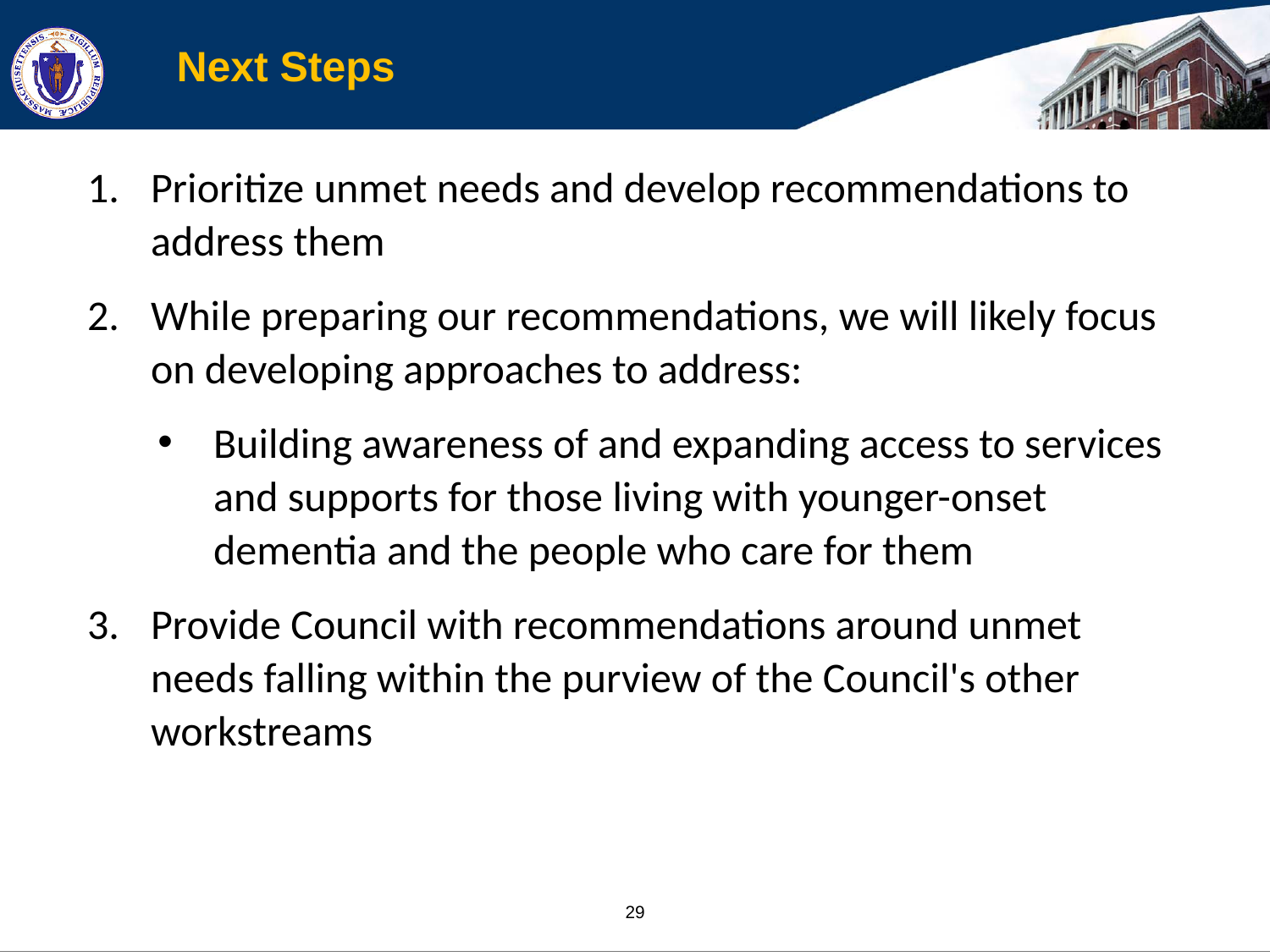

# Next Steps
Prioritize unmet needs and develop recommendations to address them
While preparing our recommendations, we will likely focus on developing approaches to address:
Building awareness of and expanding access to services and supports for those living with younger-onset dementia and the people who care for them
Provide Council with recommendations around unmet needs falling within the purview of the Council's other workstreams